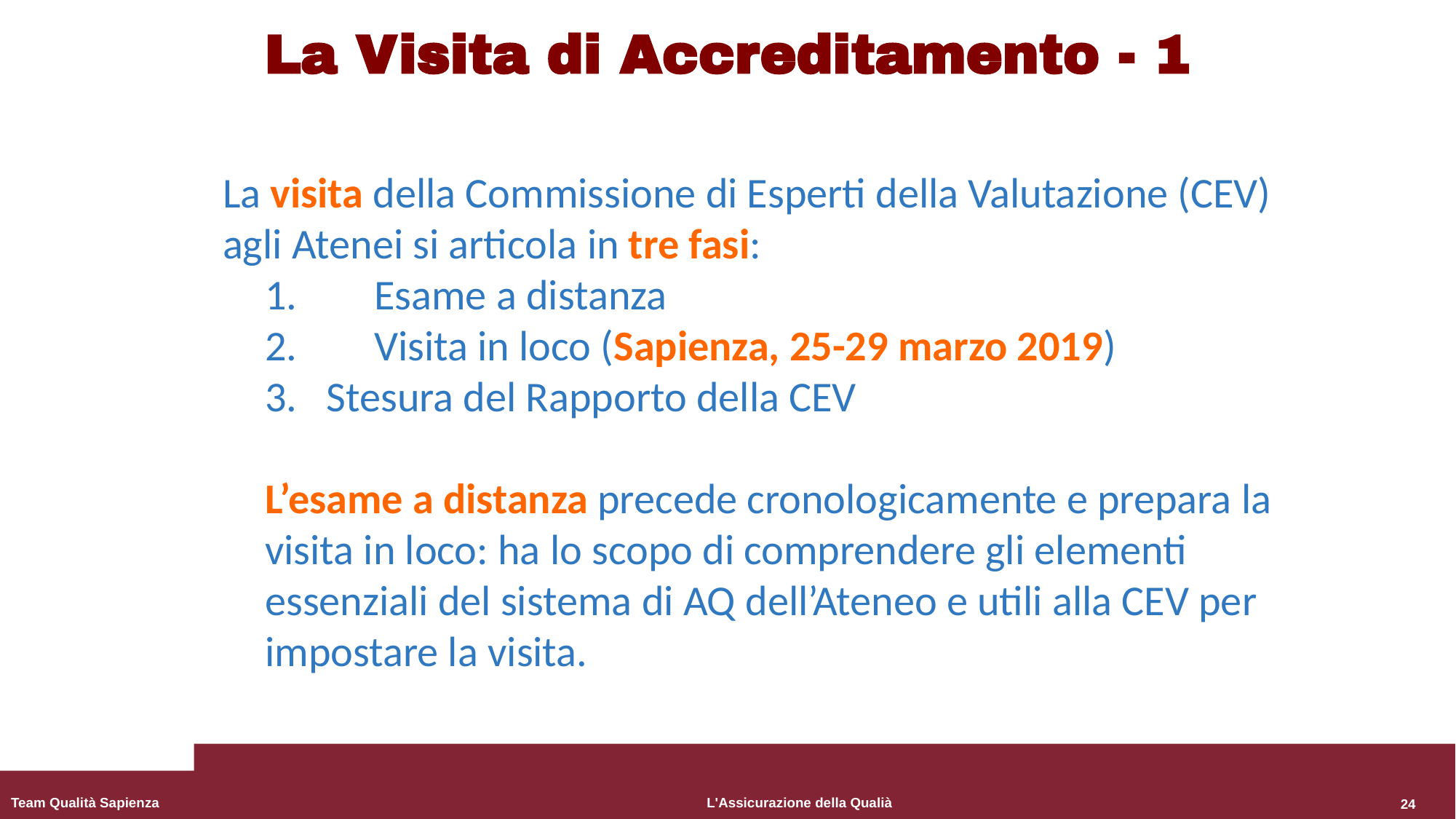

# La Visita di Accreditamento - 1
La visita della Commissione di Esperti della Valutazione (CEV) agli Atenei si articola in tre fasi:
1.	Esame a distanza
2.	Visita in loco (Sapienza, 25-29 marzo 2019)
Stesura del Rapporto della CEV

L’esame a distanza precede cronologicamente e prepara la visita in loco: ha lo scopo di comprendere gli elementi essenziali del sistema di AQ dell’Ateneo e utili alla CEV per impostare la visita.
24
Team Qualità Sapienza
L'Assicurazione della Qualià